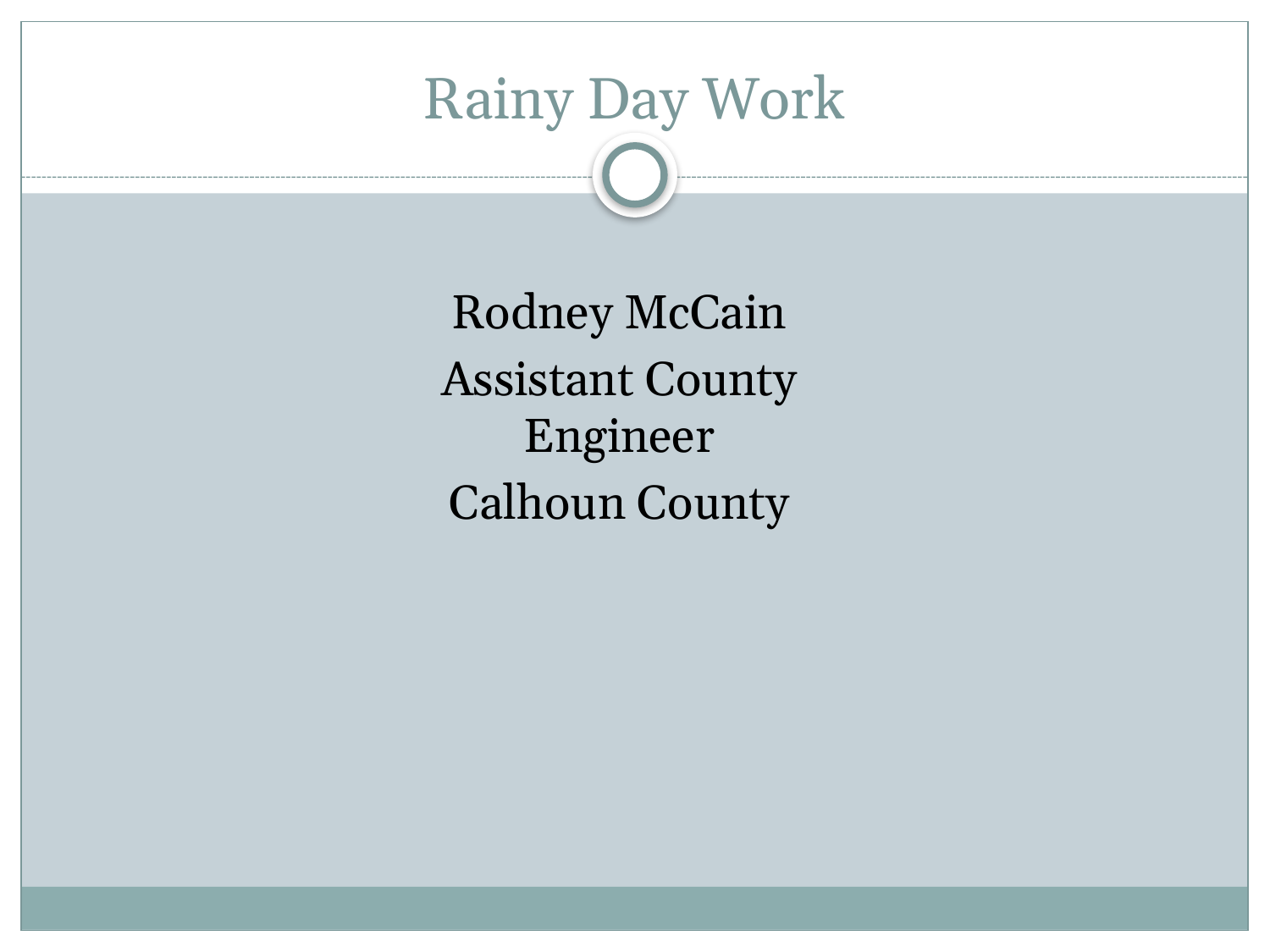

# Rainy Day Work
Rodney McCain
Assistant County Engineer
Calhoun County